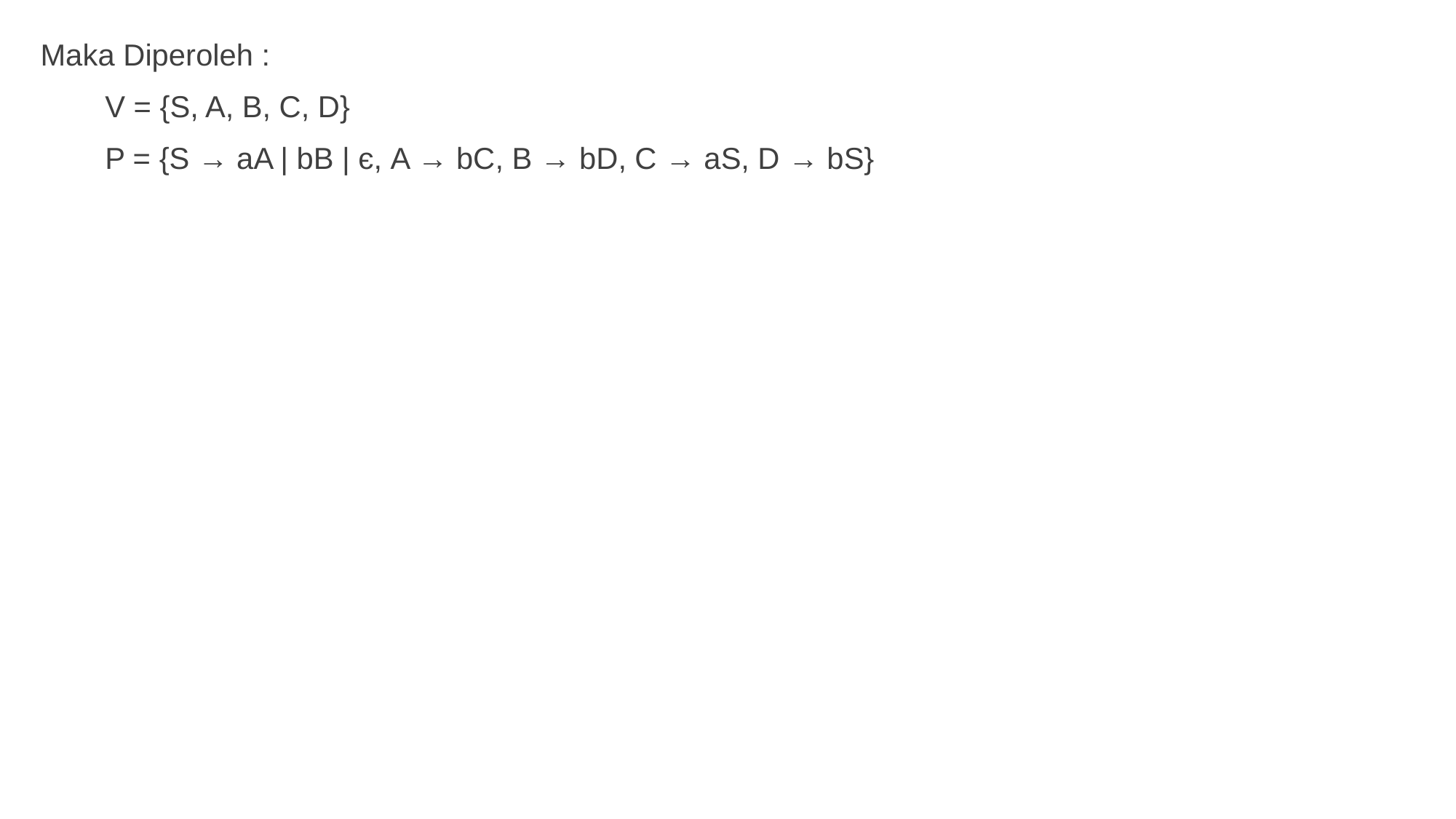

Maka Diperoleh :
V = {S, A, B, C, D}
P = {S → aA | bB | є, A → bC, B → bD, C → aS, D → bS}